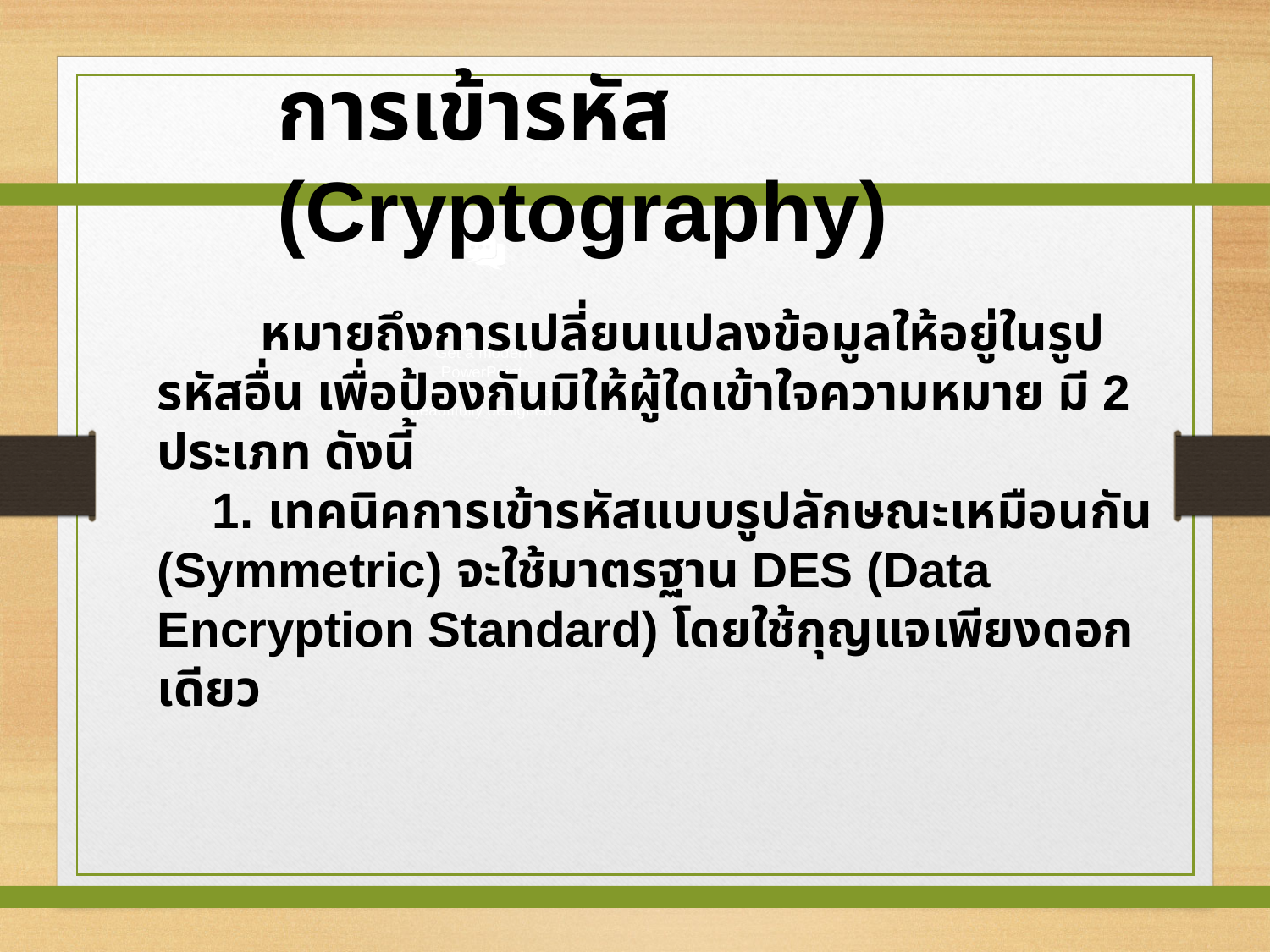

การเข้ารหัส (Cryptography)

        หมายถึงการเปลี่ยนแปลงข้อมูลให้อยู่ในรูปรหัสอื่น เพื่อป้องกันมิให้ผู้ใดเข้าใจความหมาย มี 2 ประเภท ดังนี้
    1. เทคนิคการเข้ารหัสแบบรูปลักษณะเหมือนกัน (Symmetric) จะใช้มาตรฐาน DES (Data Encryption Standard) โดยใช้กุญแจเพียงดอกเดียว
Add Text
Get a modern PowerPoint  Presentation that is beautifully designed.